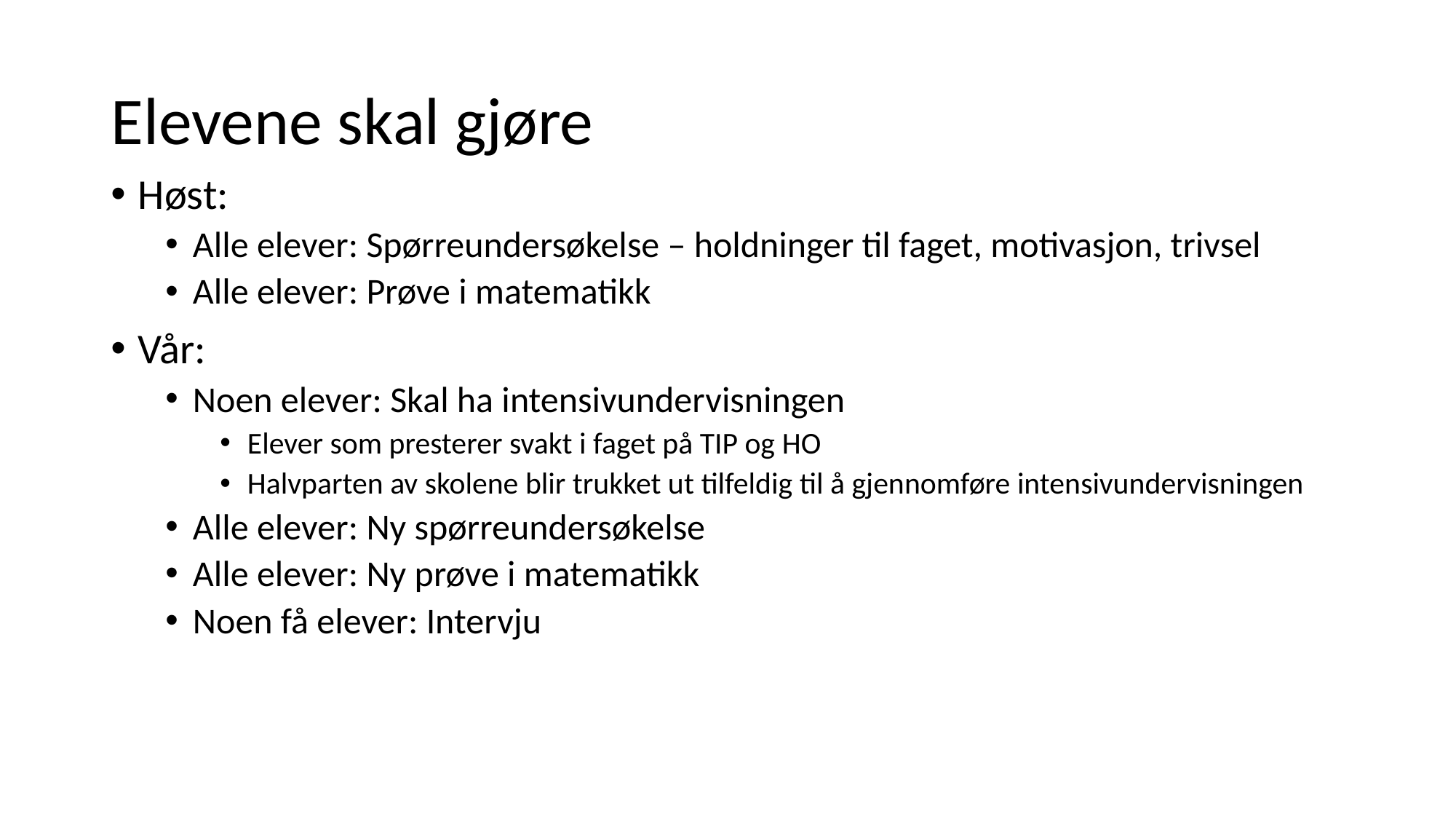

# Elevene skal gjøre
Høst:
Alle elever: Spørreundersøkelse – holdninger til faget, motivasjon, trivsel
Alle elever: Prøve i matematikk
Vår:
Noen elever: Skal ha intensivundervisningen
Elever som presterer svakt i faget på TIP og HO
Halvparten av skolene blir trukket ut tilfeldig til å gjennomføre intensivundervisningen
Alle elever: Ny spørreundersøkelse
Alle elever: Ny prøve i matematikk
Noen få elever: Intervju